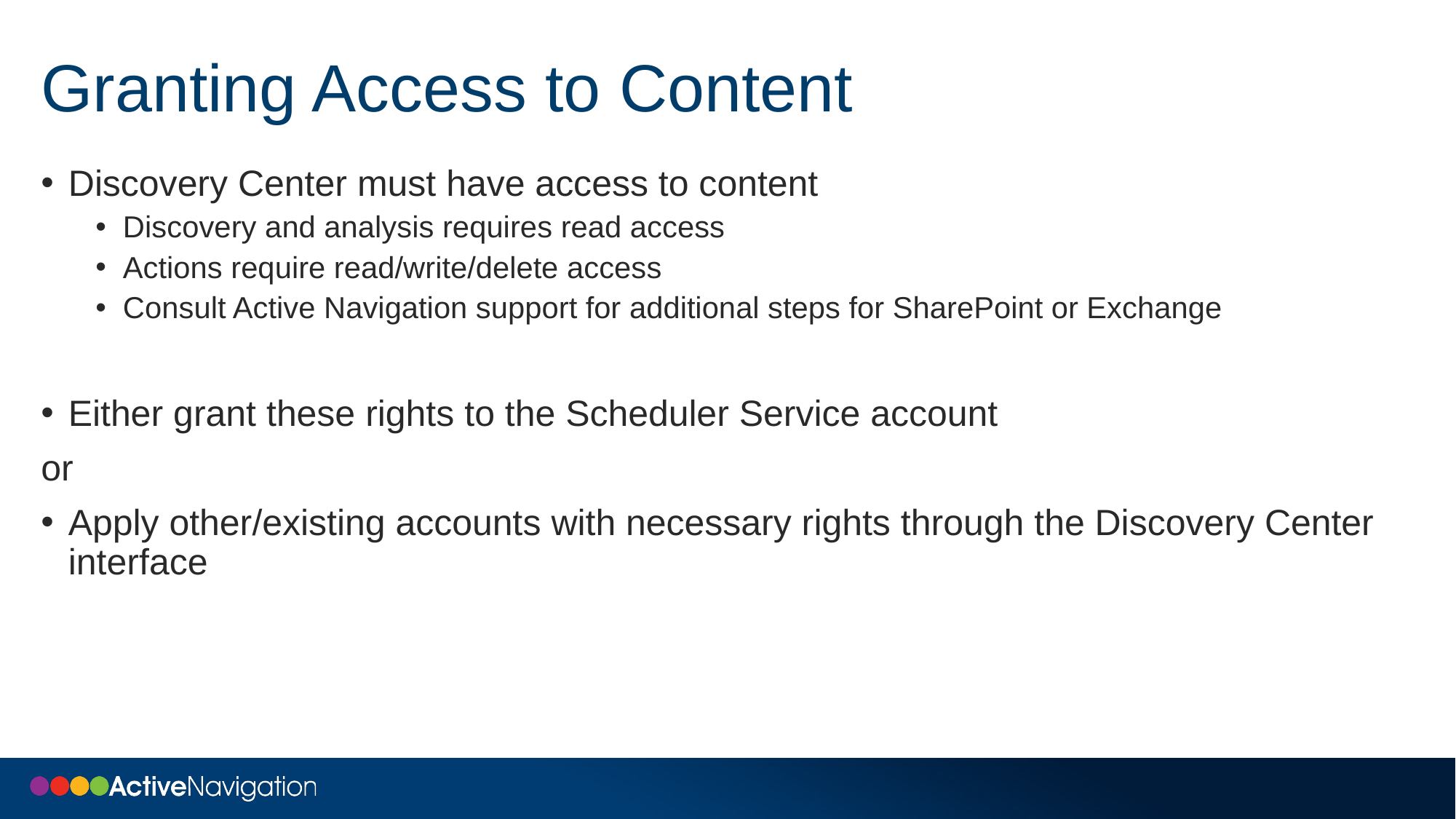

# Granting Access to Content
Discovery Center must have access to content
Discovery and analysis requires read access
Actions require read/write/delete access
Consult Active Navigation support for additional steps for SharePoint or Exchange

Either grant these rights to the Scheduler Service account
or
Apply other/existing accounts with necessary rights through the Discovery Center interface